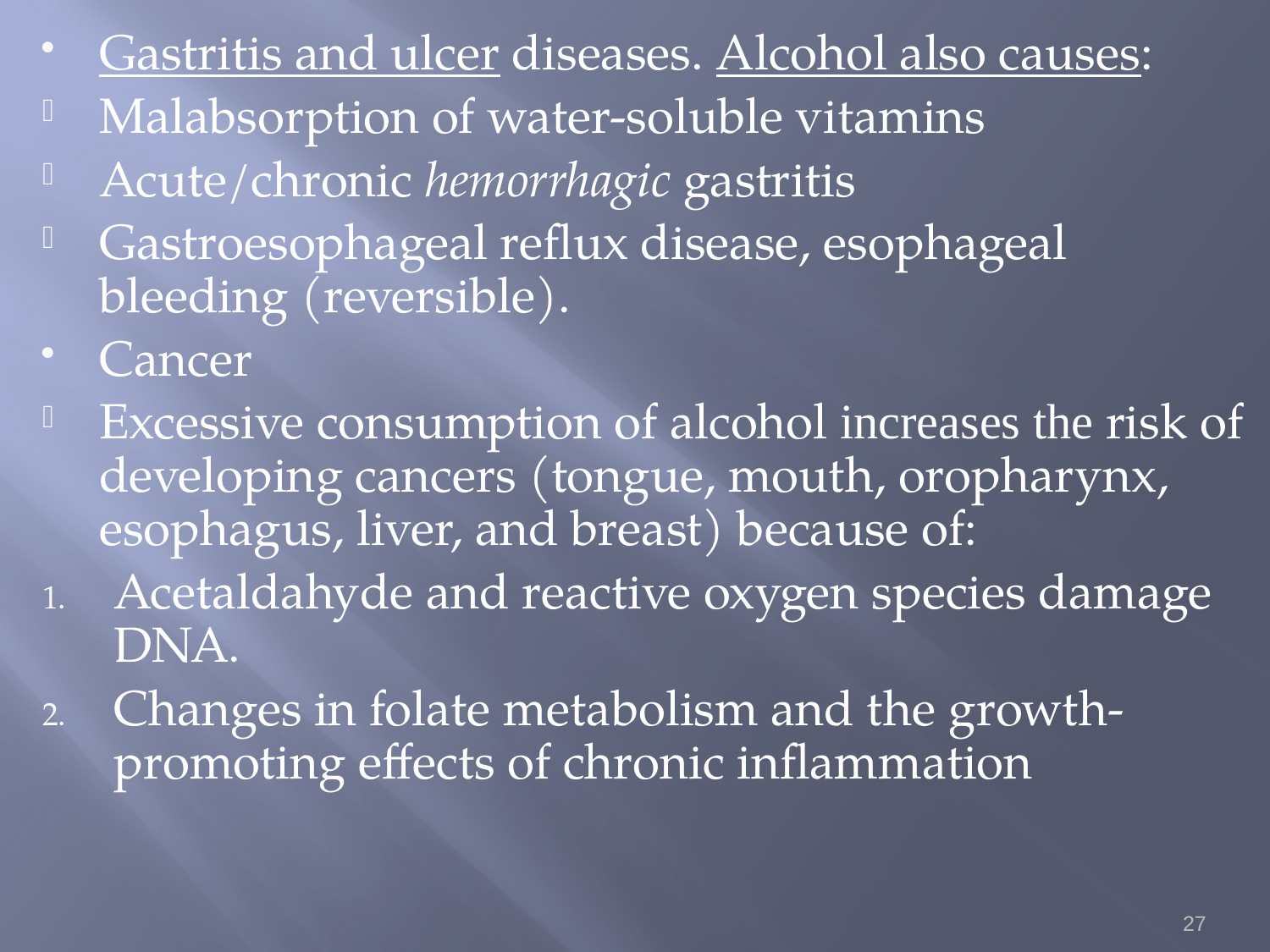

Gastritis and ulcer diseases. Alcohol also causes:
Malabsorption of water-soluble vitamins
Acute/chronic hemorrhagic gastritis
Gastroesophageal reflux disease, esophageal bleeding (reversible).
Cancer
Excessive consumption of alcohol increases the risk of developing cancers (tongue, mouth, oropharynx, esophagus, liver, and breast) because of:
Acetaldahyde and reactive oxygen species damage DNA.
Changes in folate metabolism and the growth-promoting effects of chronic inflammation
27